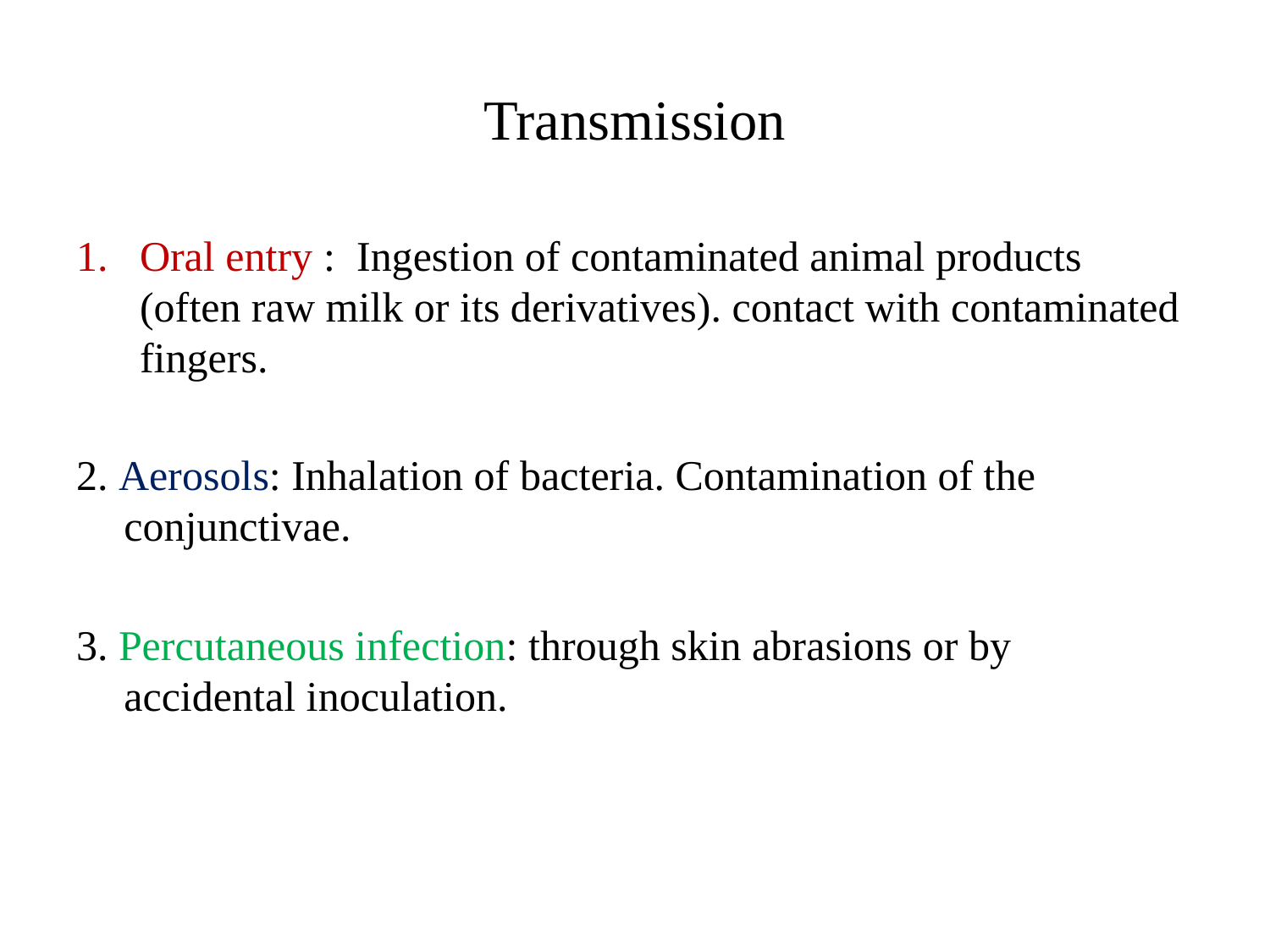

# Transmission
Oral entry :  Ingestion of contaminated animal products (often raw milk or its derivatives). contact with contaminated fingers.

2. Aerosols: Inhalation of bacteria. Contamination of the conjunctivae.

3. Percutaneous infection: through skin abrasions or by accidental inoculation.